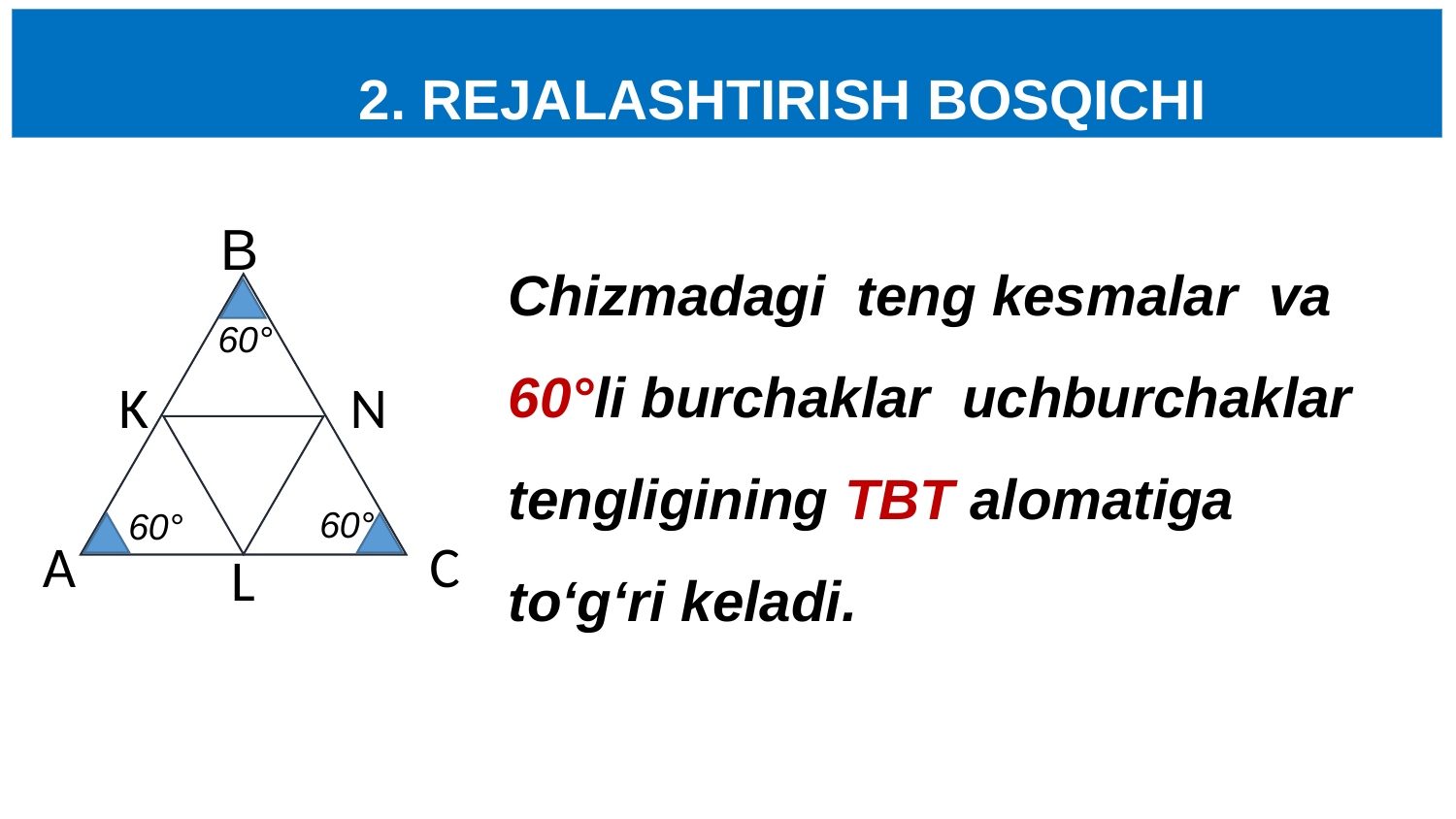

# 2. REJALASHTIRISH BOSQICHI

Chizmadagi  teng kesmalar  va 60°li burchaklar  uchburchaklar tengligining TBT alomatiga to‘g‘ri keladi.

B
K
N
A
C
L

60°
60°
60°